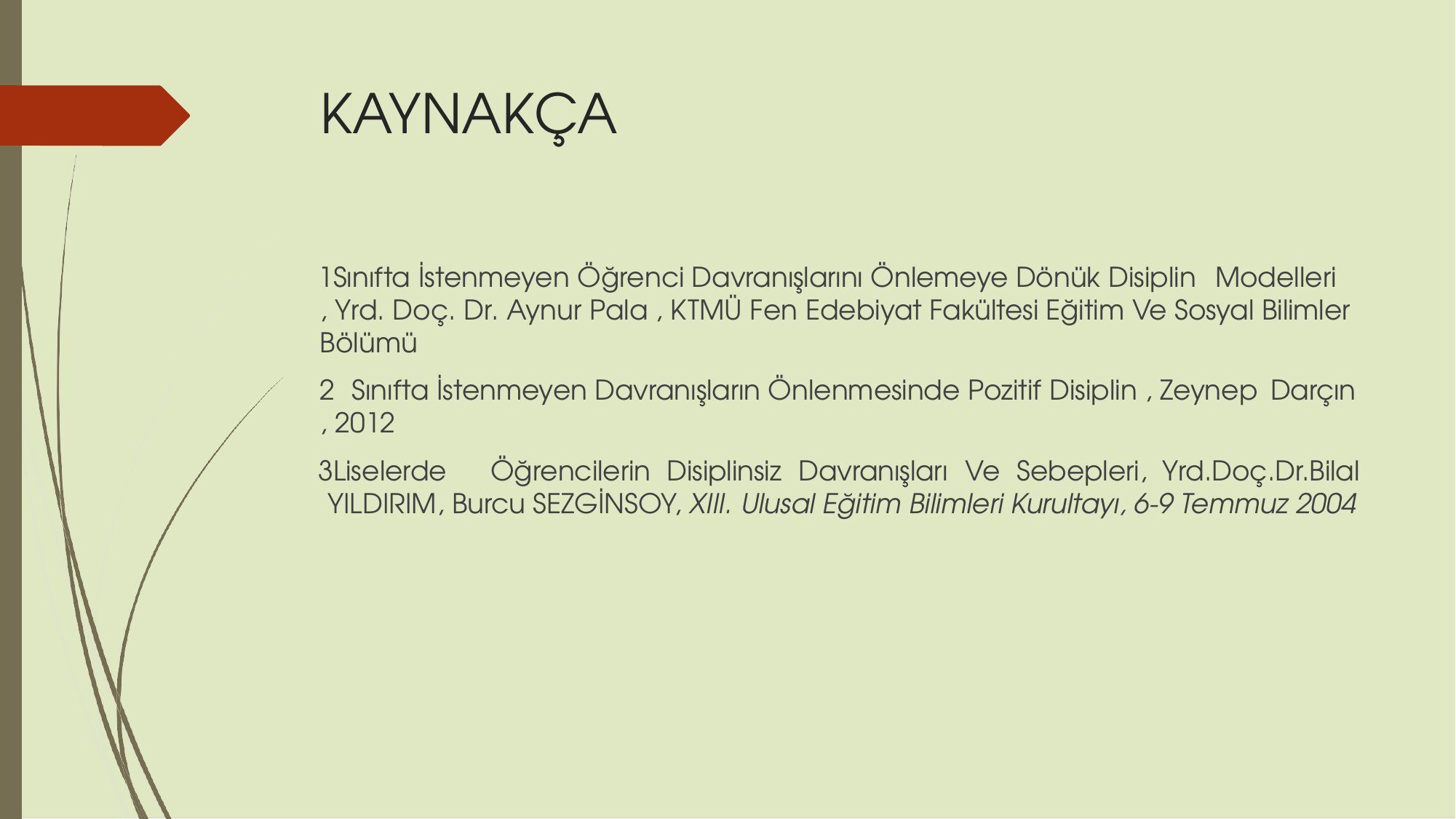

# KAYNAKÇA
Sınıfta İstenmeyen Öğrenci Davranışlarını Önlemeye Dönük Disiplin  Modelleri
, Yrd. Doç. Dr. Aynur Pala , KTMÜ Fen Edebiyat Fakültesi Eğitim Ve Sosyal Bilimler  Bölümü
Sınıfta İstenmeyen Davranışların Önlenmesinde Pozitif Disiplin , Zeynep Darçın
, 2012
Liselerde	Öğrencilerin  Disiplinsiz	Davranışları	Ve	Sebepleri,  Yrd.Doç.Dr.Bilal  YILDIRIM, Burcu SEZGİNSOY, XIII. Ulusal Eğitim Bilimleri Kurultayı, 6-9 Temmuz 2004